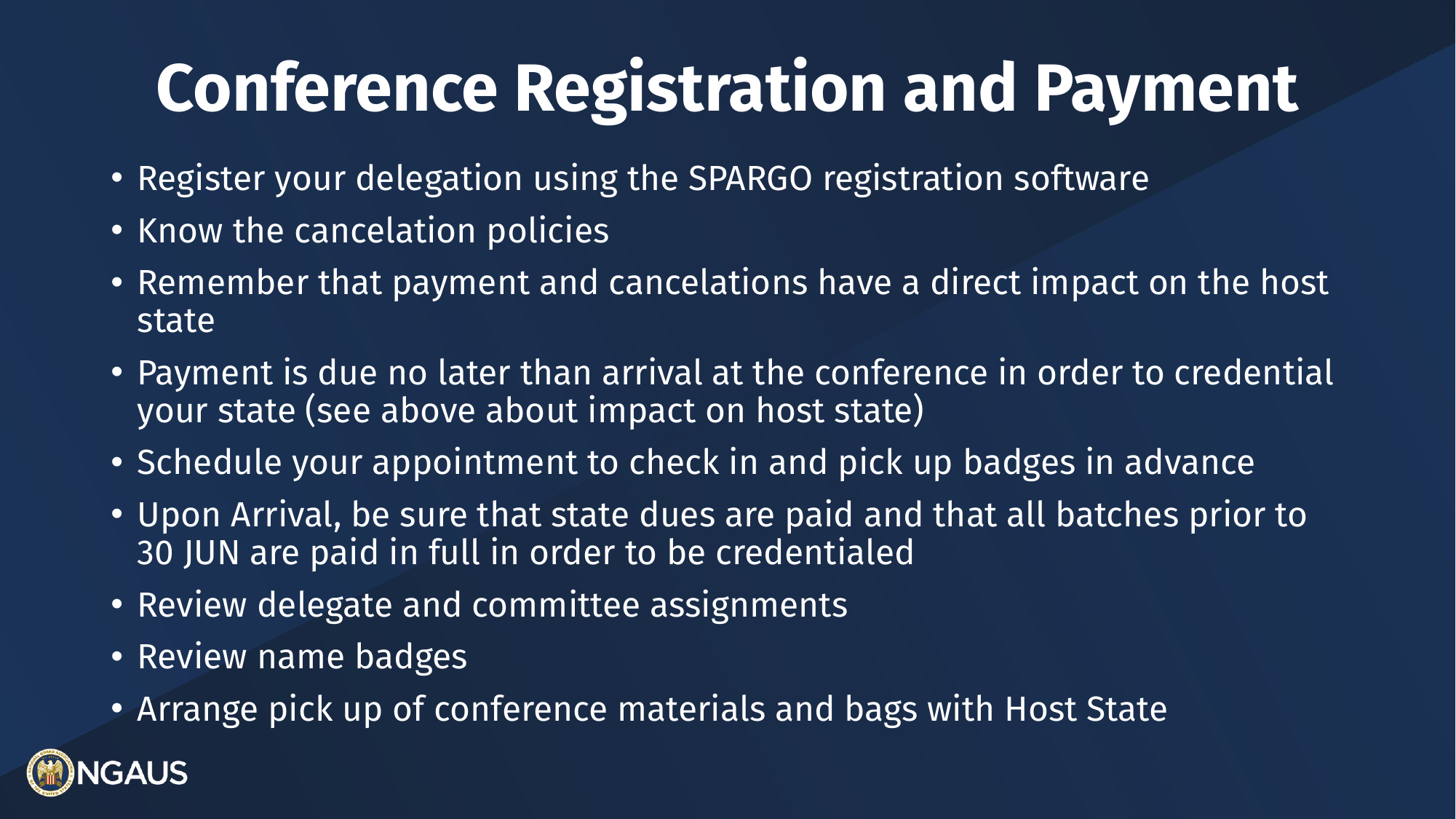

# Conference Registration and Payment
Register your delegation using the SPARGO registration software
Know the cancelation policies
Remember that payment and cancelations have a direct impact on the host state
Payment is due no later than arrival at the conference in order to credential your state (see above about impact on host state)
Schedule your appointment to check in and pick up badges in advance
Upon Arrival, be sure that state dues are paid and that all batches prior to 30 JUN are paid in full in order to be credentialed
Review delegate and committee assignments
Review name badges
Arrange pick up of conference materials and bags with Host State